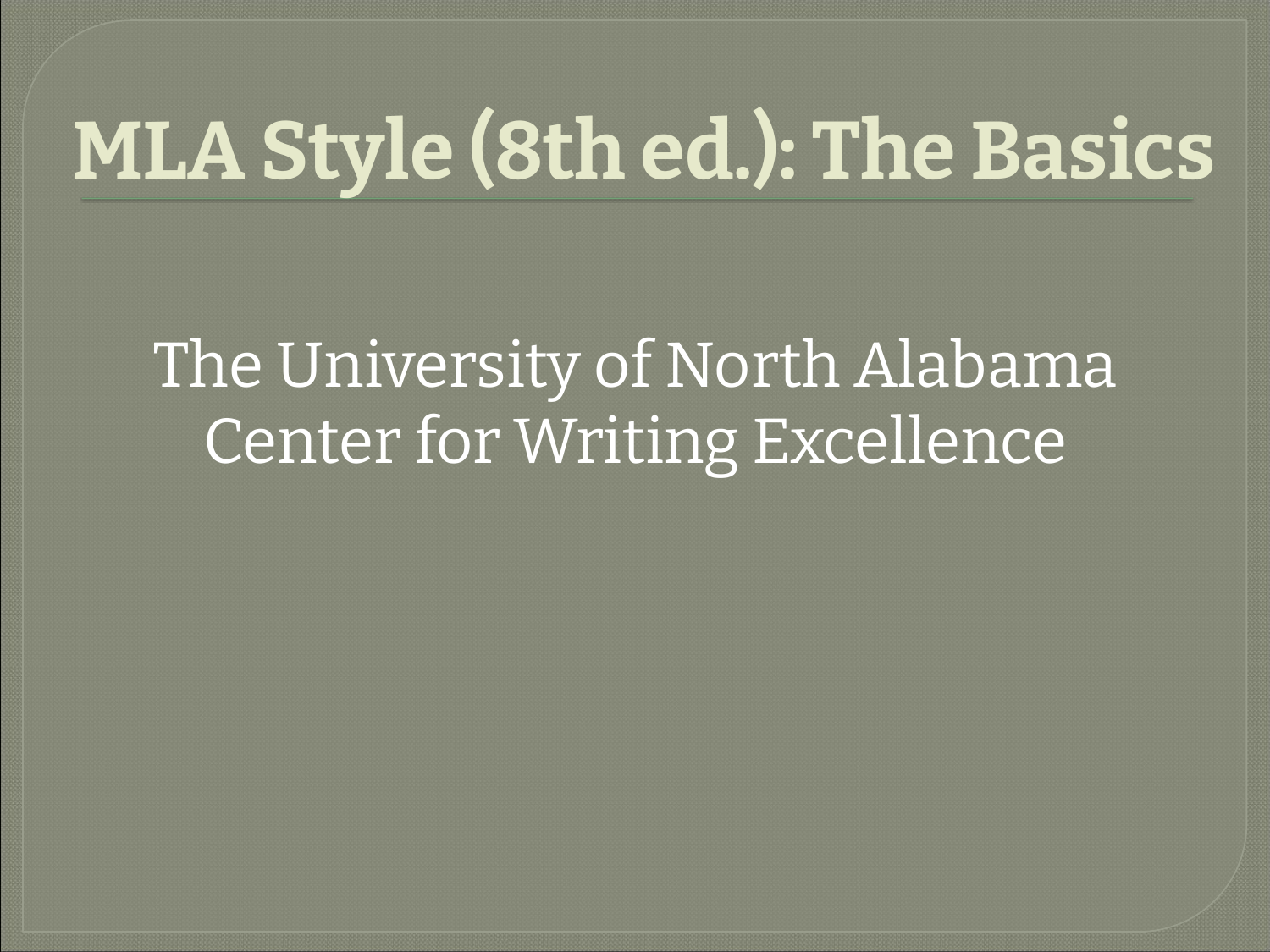

# MLA Style (8th ed.): The Basics
The University of North Alabama
Center for Writing Excellence